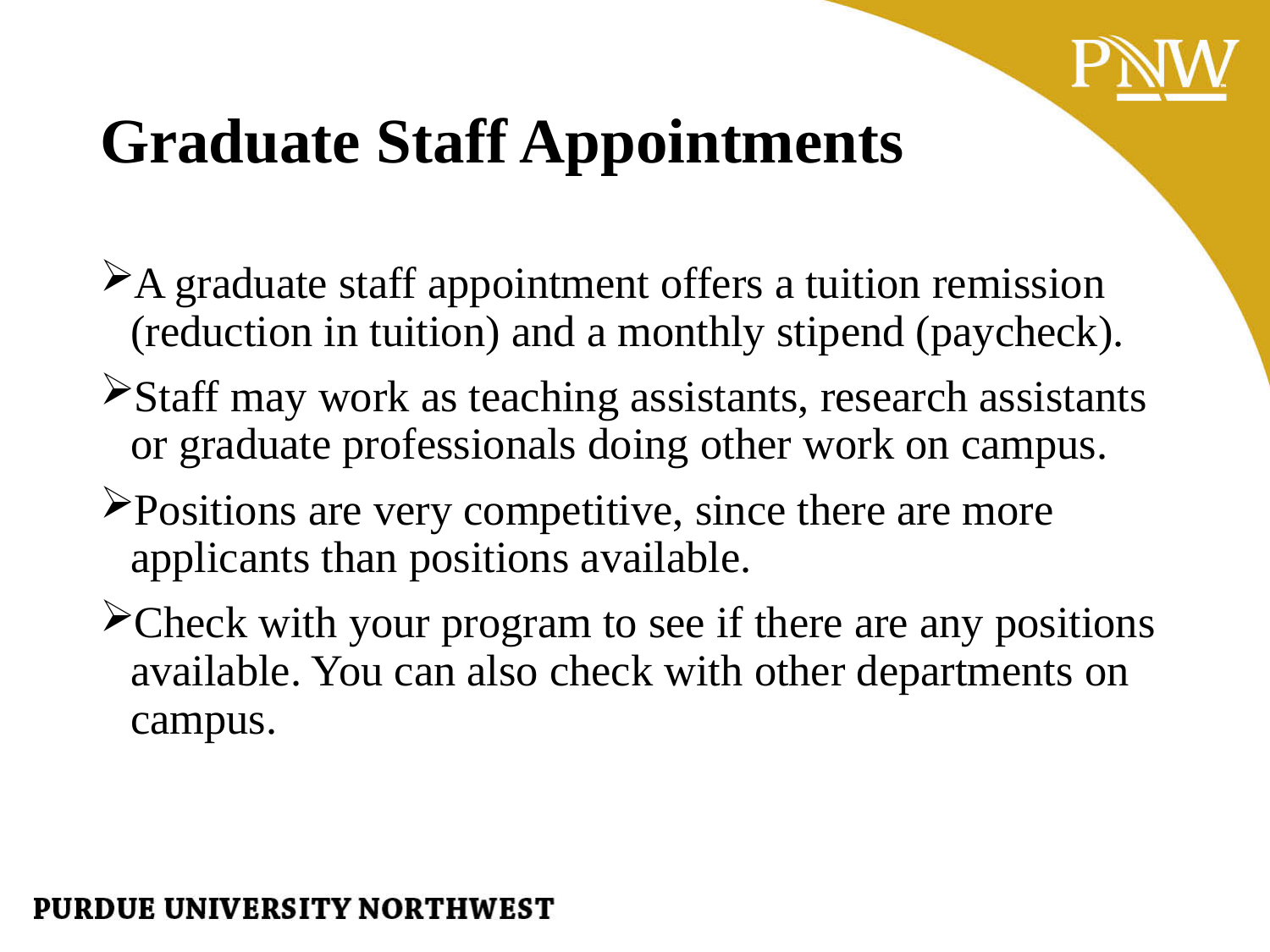

# Graduate Staff Appointments
A graduate staff appointment offers a tuition remission (reduction in tuition) and a monthly stipend (paycheck).
Staff may work as teaching assistants, research assistants or graduate professionals doing other work on campus.
Positions are very competitive, since there are more applicants than positions available.
Check with your program to see if there are any positions available. You can also check with other departments on campus.